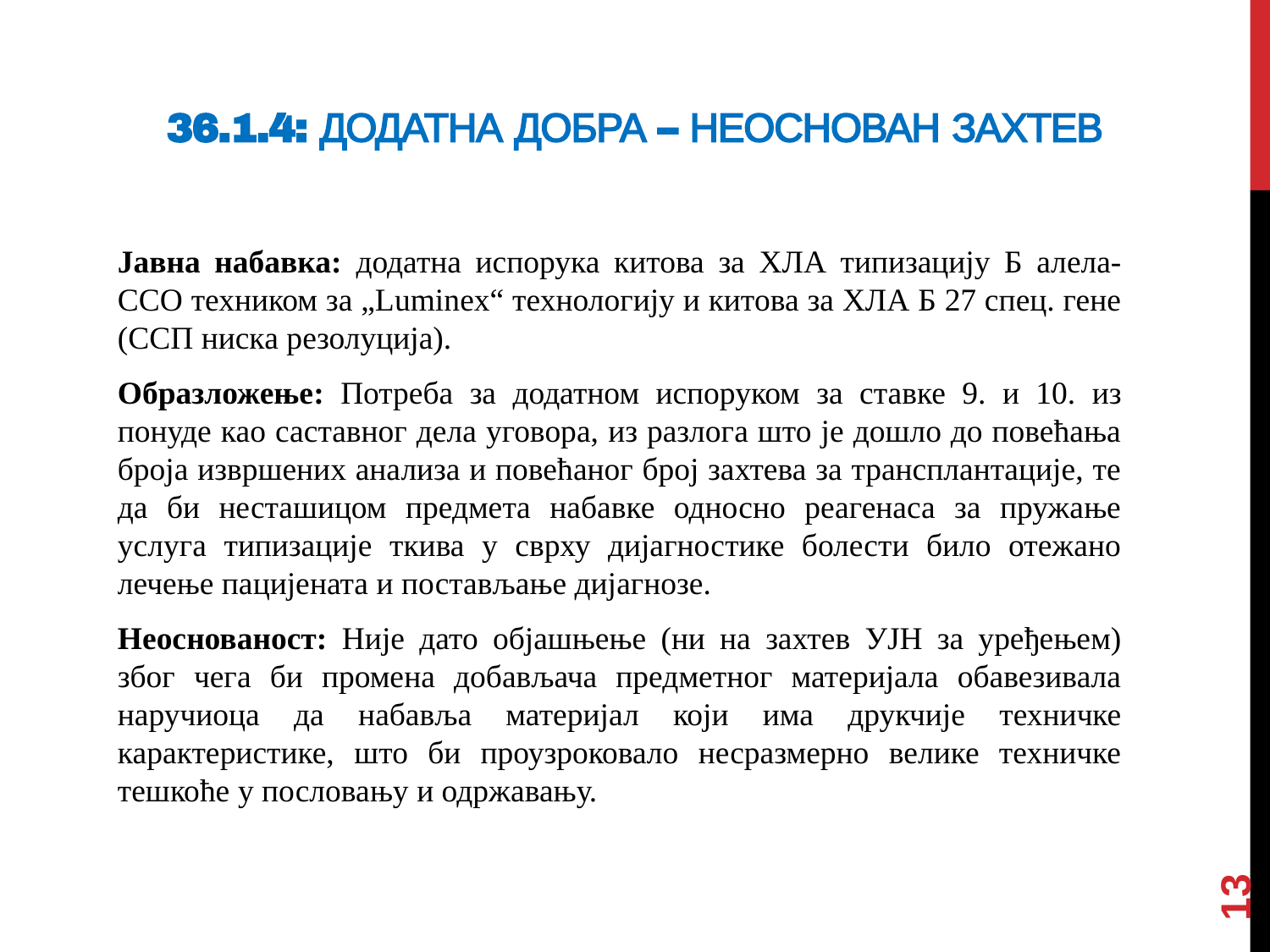

# 36.1.4: додатна добра – неоснован захтев

Јавна набавка: додатна испорука китова за ХЛА типизацију Б алела-ССО техником за „Luminex“ технологију и китова за ХЛА Б 27 спец. гене (ССП ниска резолуција).
Образложење: Потреба за додатном испоруком за ставке 9. и 10. из понуде као саставног дела уговора, из разлога што је дошло до повећања броја извршених анализа и повећаног број захтева за трансплантације, те да би несташицом предмета набавке односно реагенаса за пружање услуга типизације ткива у сврху дијагностике болести било отежано лечење пацијената и постављање дијагнозе.
Неоснованост: Није дато објашњење (ни на захтев УЈН за уређењем) због чега би промена добављача предметног материјала обавезивала наручиоца да набавља материјал који има друкчије техничке карактеристике, што би проузроковало несразмерно велике техничке тешкоће у пословању и одржавању.
13